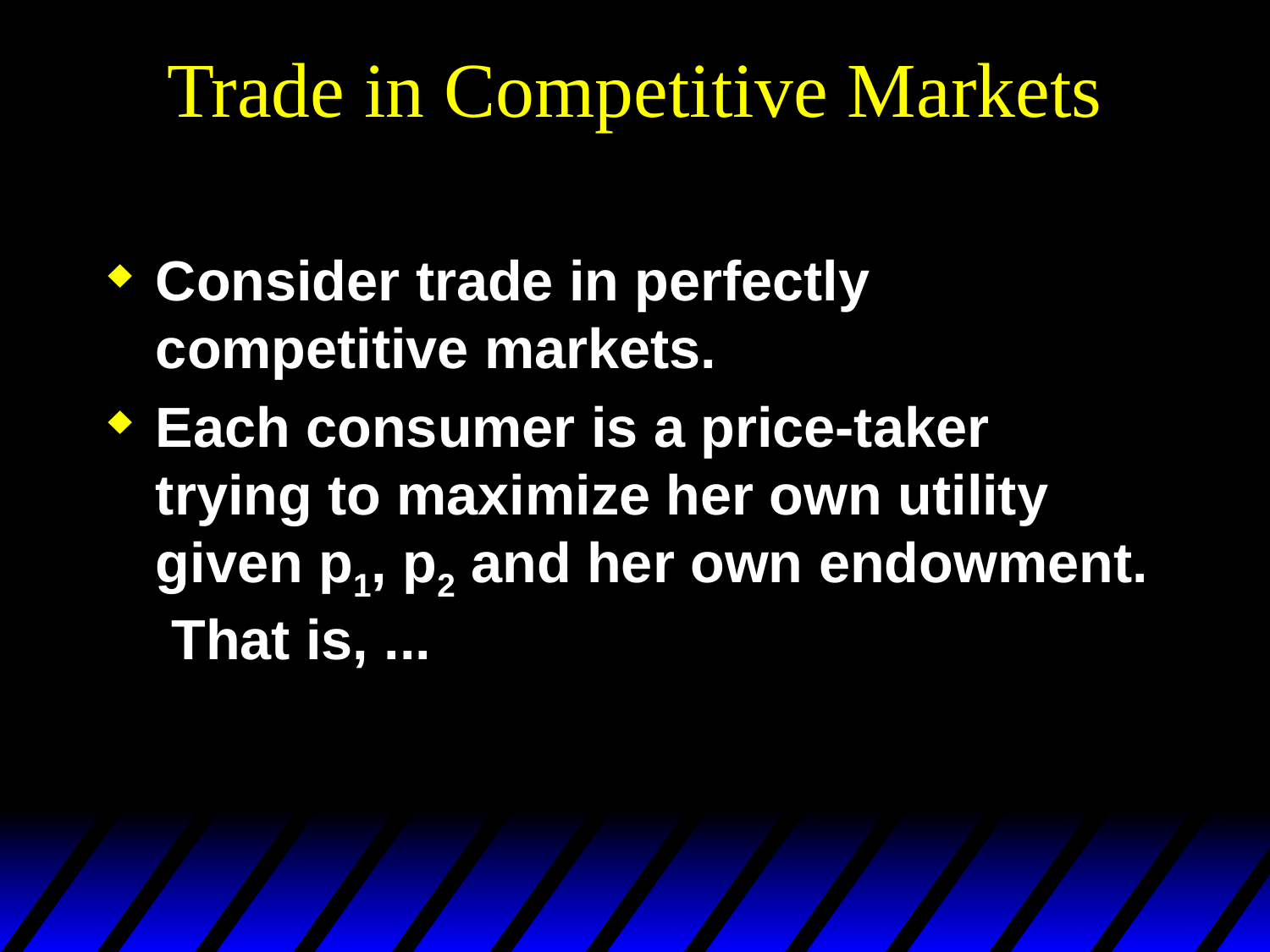

# Trade in Competitive Markets
Consider trade in perfectly competitive markets.
Each consumer is a price-taker trying to maximize her own utility given p1, p2 and her own endowment.  That is, ...